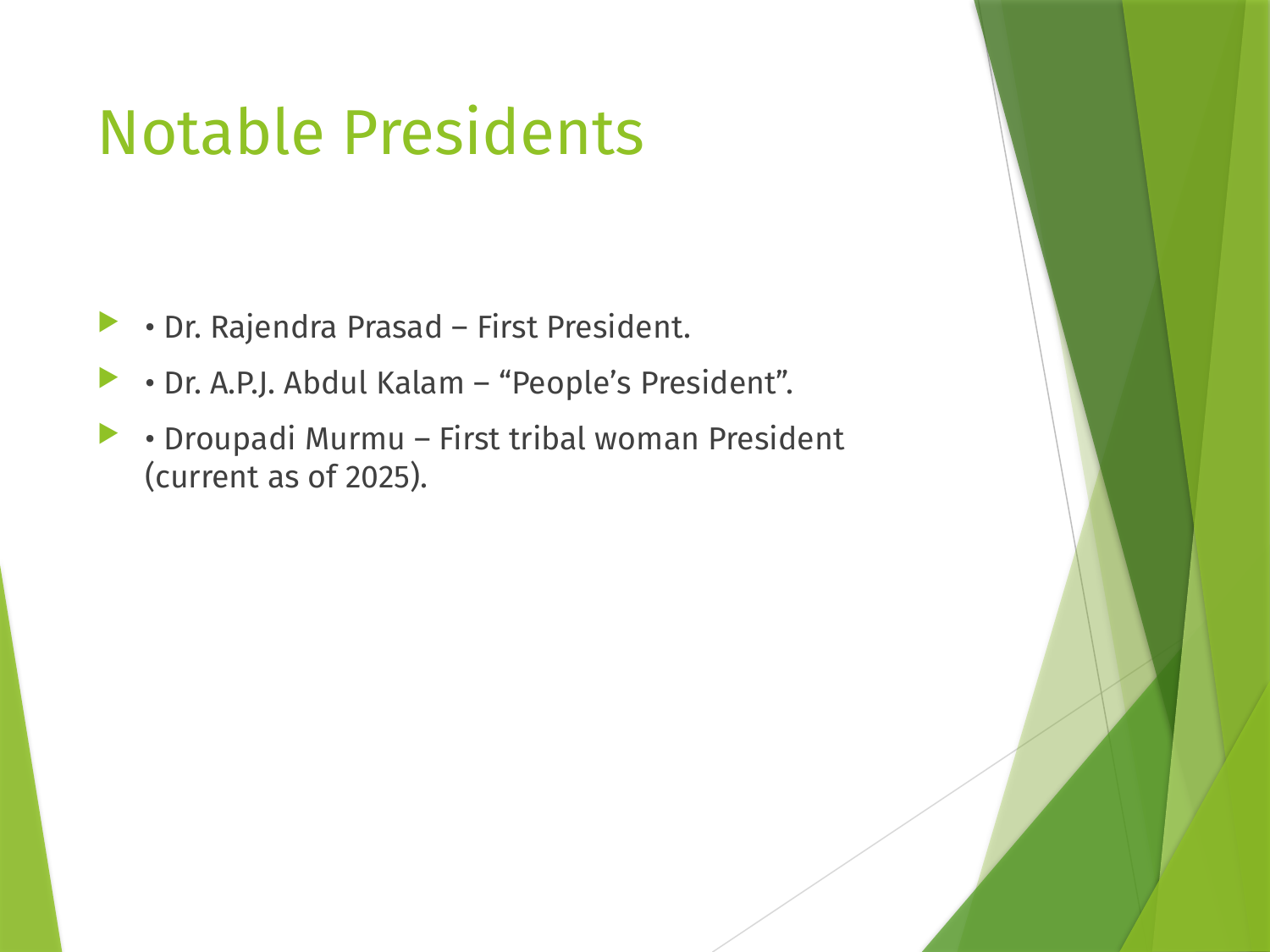

# Notable Presidents
• Dr. Rajendra Prasad – First President.
• Dr. A.P.J. Abdul Kalam – “People’s President”.
• Droupadi Murmu – First tribal woman President (current as of 2025).